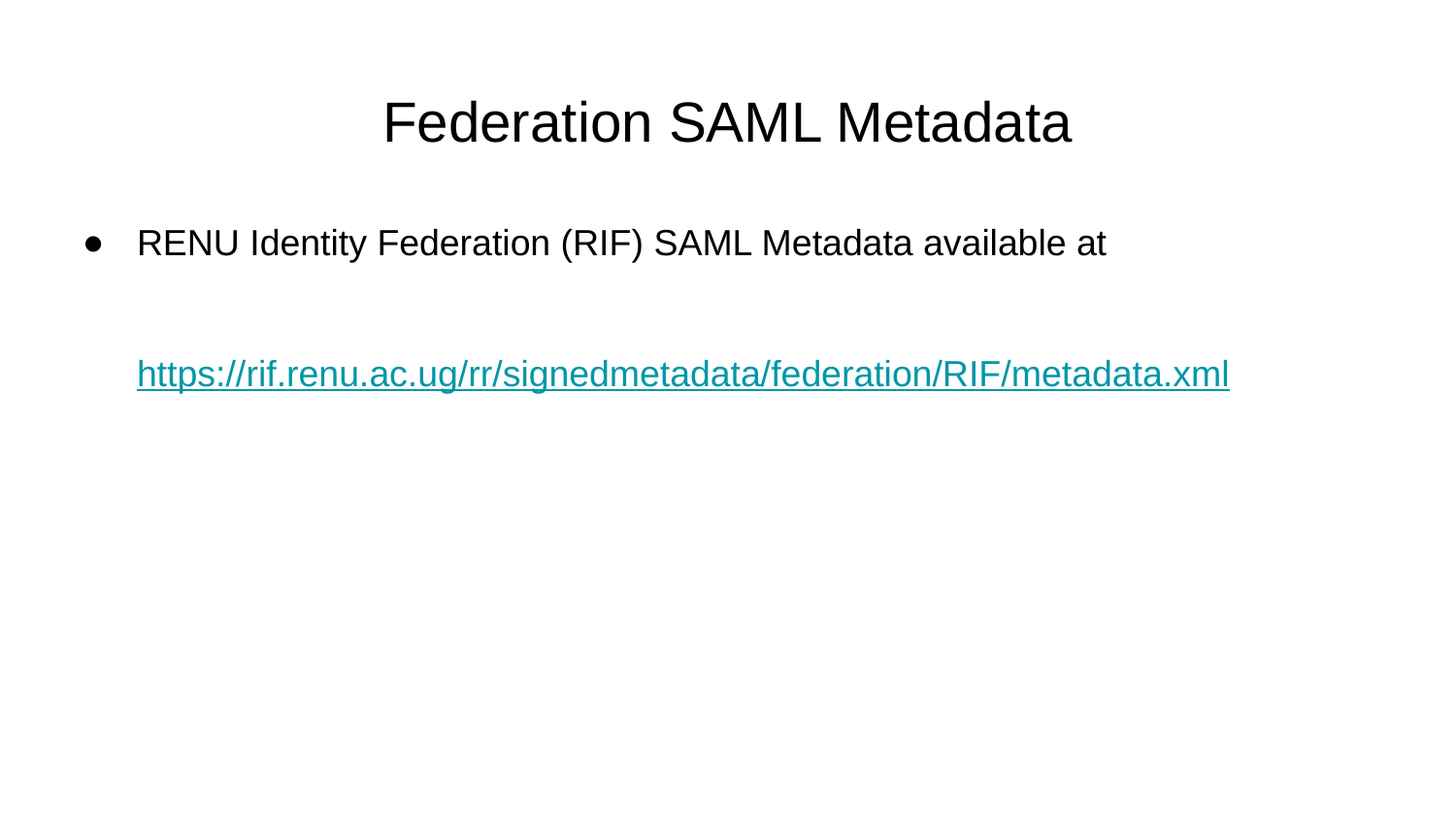

# Federation SAML Metadata
RENU Identity Federation (RIF) SAML Metadata available at
https://rif.renu.ac.ug/rr/signedmetadata/federation/RIF/metadata.xml